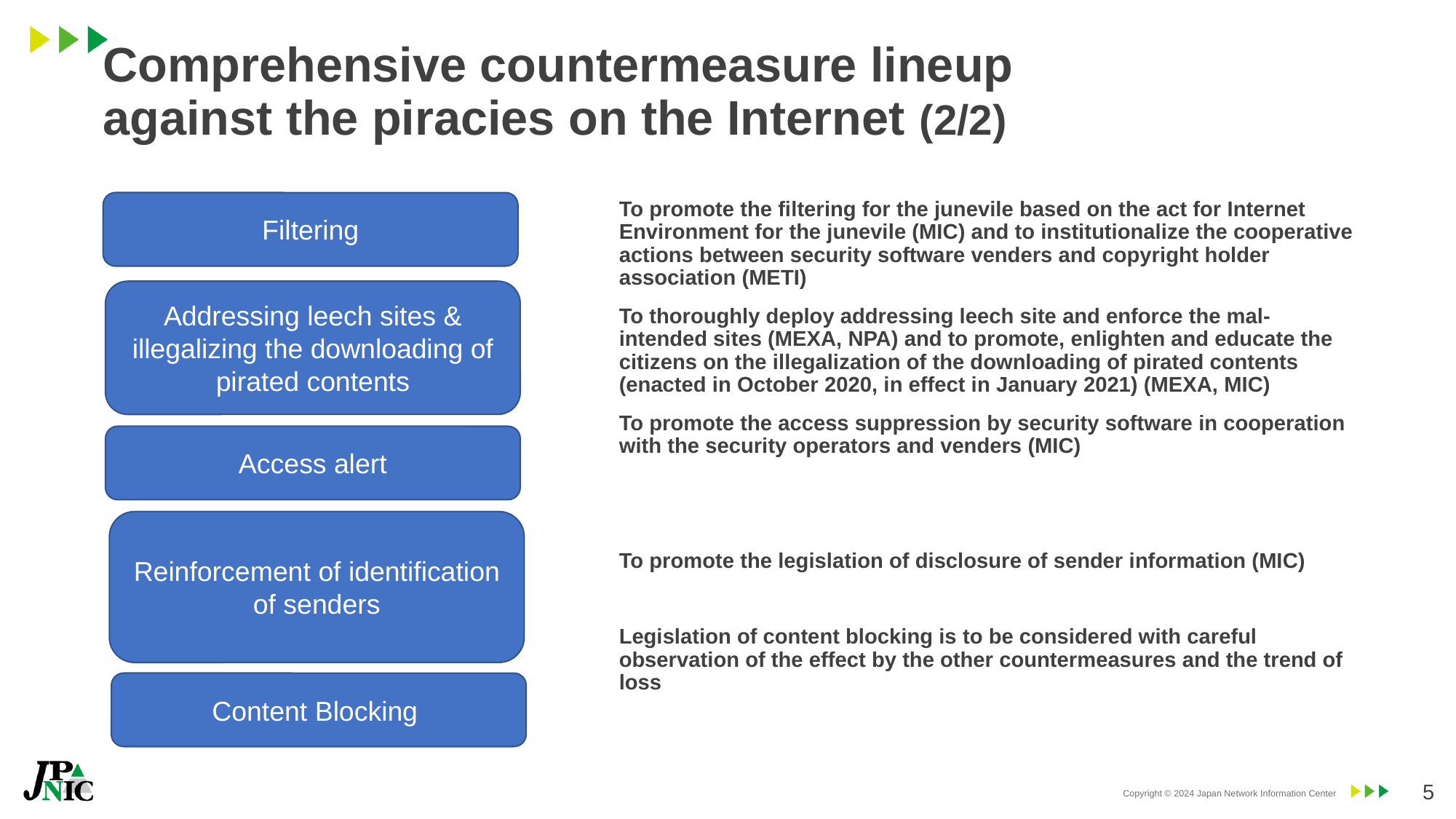

Comprehensive countermeasure lineup
against the piracies on the Internet (2/2)
To promote the filtering for the junevile based on the act for Internet Environment for the junevile (MIC) and to institutionalize the cooperative actions between security software venders and copyright holder association (METI)
To thoroughly deploy addressing leech site and enforce the mal-intended sites (MEXA, NPA) and to promote, enlighten and educate the citizens on the illegalization of the downloading of pirated contents (enacted in October 2020, in effect in January 2021) (MEXA, MIC)
To promote the access suppression by security software in cooperation with the security operators and venders (MIC)

To promote the legislation of disclosure of sender information (MIC)

Legislation of content blocking is to be considered with careful observation of the effect by the other countermeasures and the trend of loss

Filtering
Addressing leech sites & illegalizing the downloading of pirated contents
Access alert
Reinforcement of identification of senders
Content Blocking